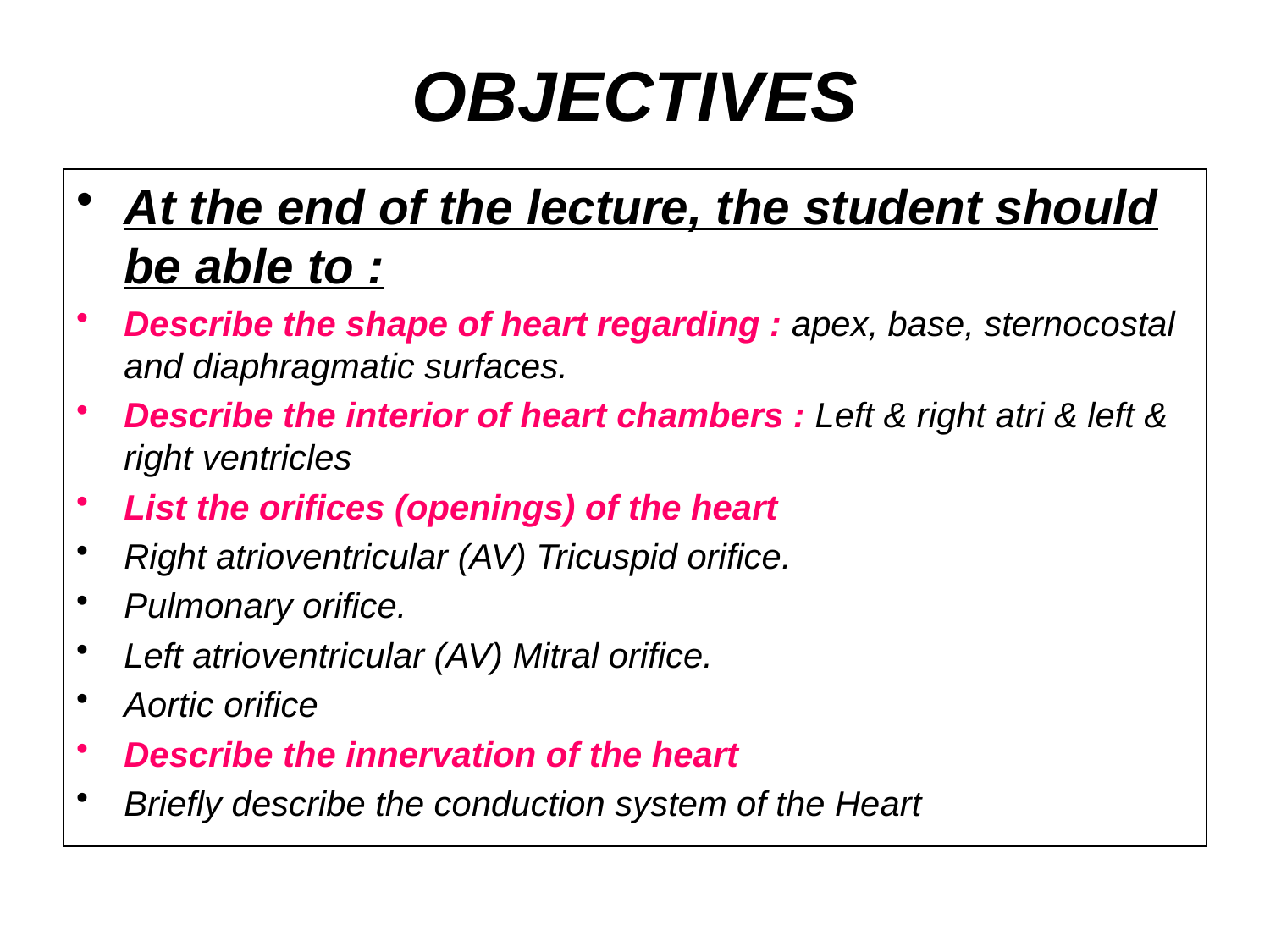

# OBJECTIVES
At the end of the lecture, the student should be able to :
Describe the shape of heart regarding : apex, base, sternocostal and diaphragmatic surfaces.
Describe the interior of heart chambers : Left & right atri & left & right ventricles
List the orifices (openings) of the heart
Right atrioventricular (AV) Tricuspid orifice.
Pulmonary orifice.
Left atrioventricular (AV) Mitral orifice.
Aortic orifice
Describe the innervation of the heart
Briefly describe the conduction system of the Heart